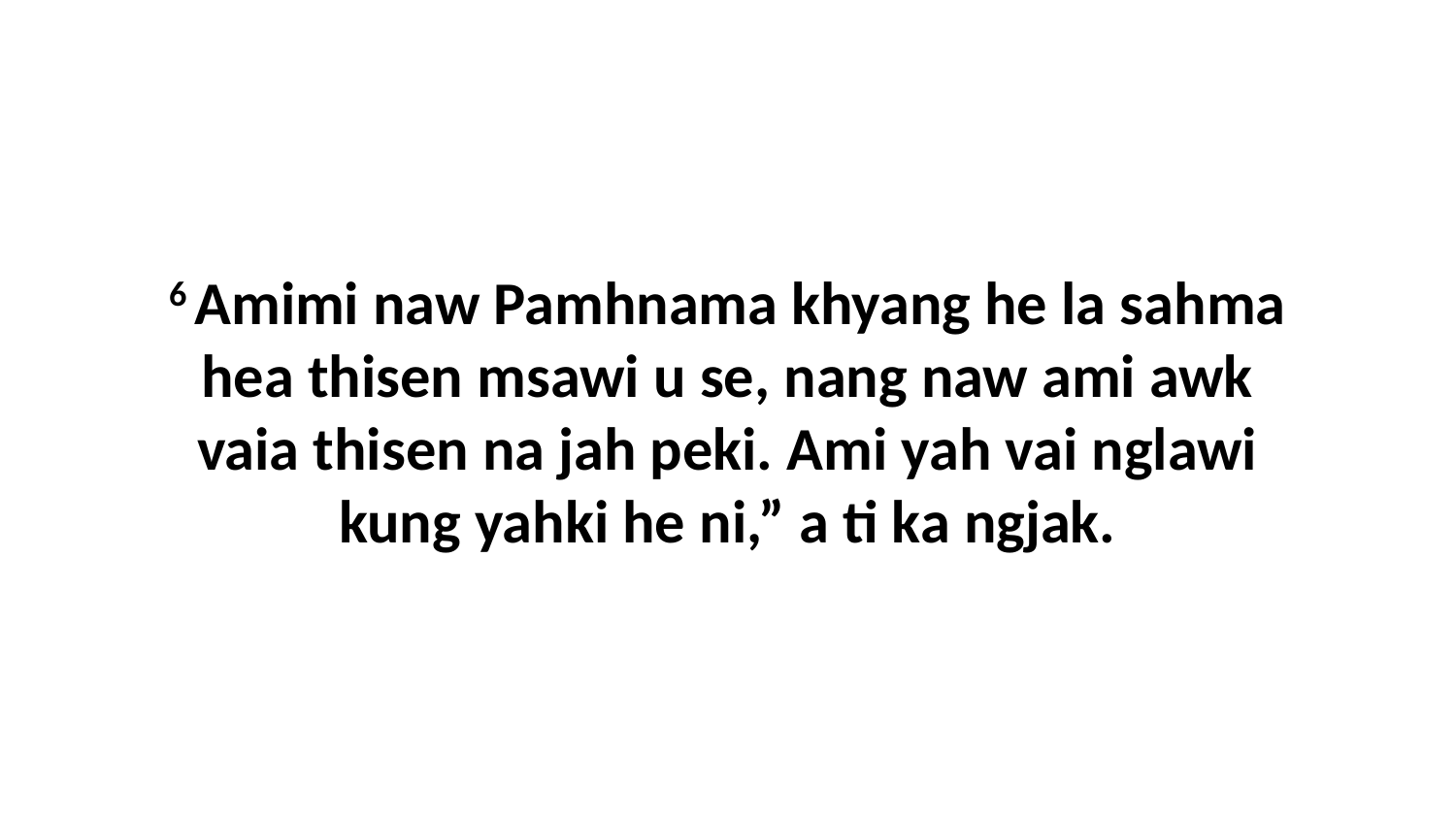

6 Amimi naw Pamhnama khyang he la sahma hea thisen msawi u se, nang naw ami awk vaia thisen na jah peki. Ami yah vai nglawi kung yahki he ni,” a ti ka ngjak.